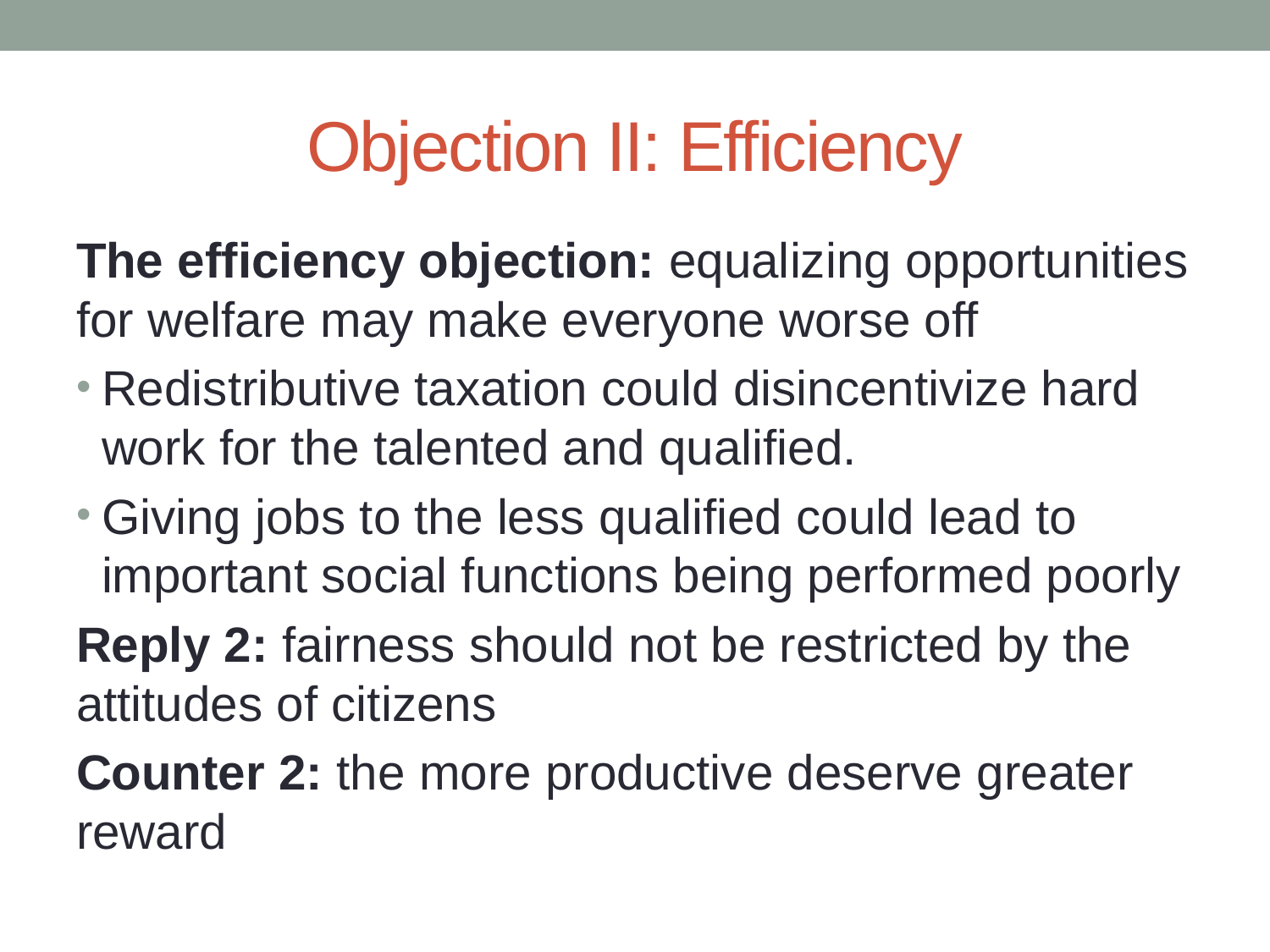

# Objection II: Efficiency
The efficiency objection: equalizing opportunities for welfare may make everyone worse off
Redistributive taxation could disincentivize hard work for the talented and qualified.
Giving jobs to the less qualified could lead to important social functions being performed poorly
Reply 2: fairness should not be restricted by the attitudes of citizens
Counter 2: the more productive deserve greater reward